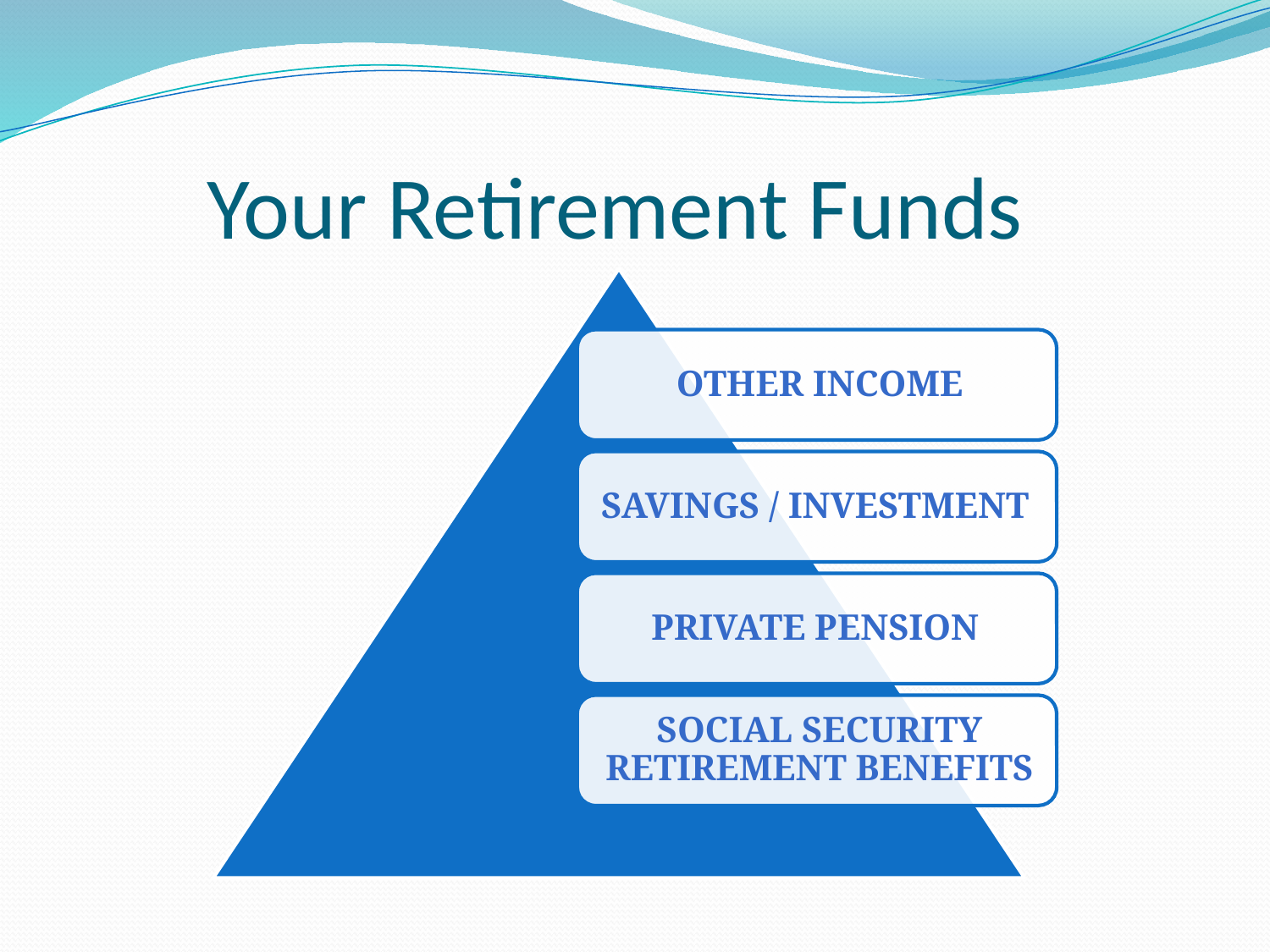

# Your Retirement Funds
OTHER INCOME
Savings / Investment
Private Pension
Social Security Retirement Benefits